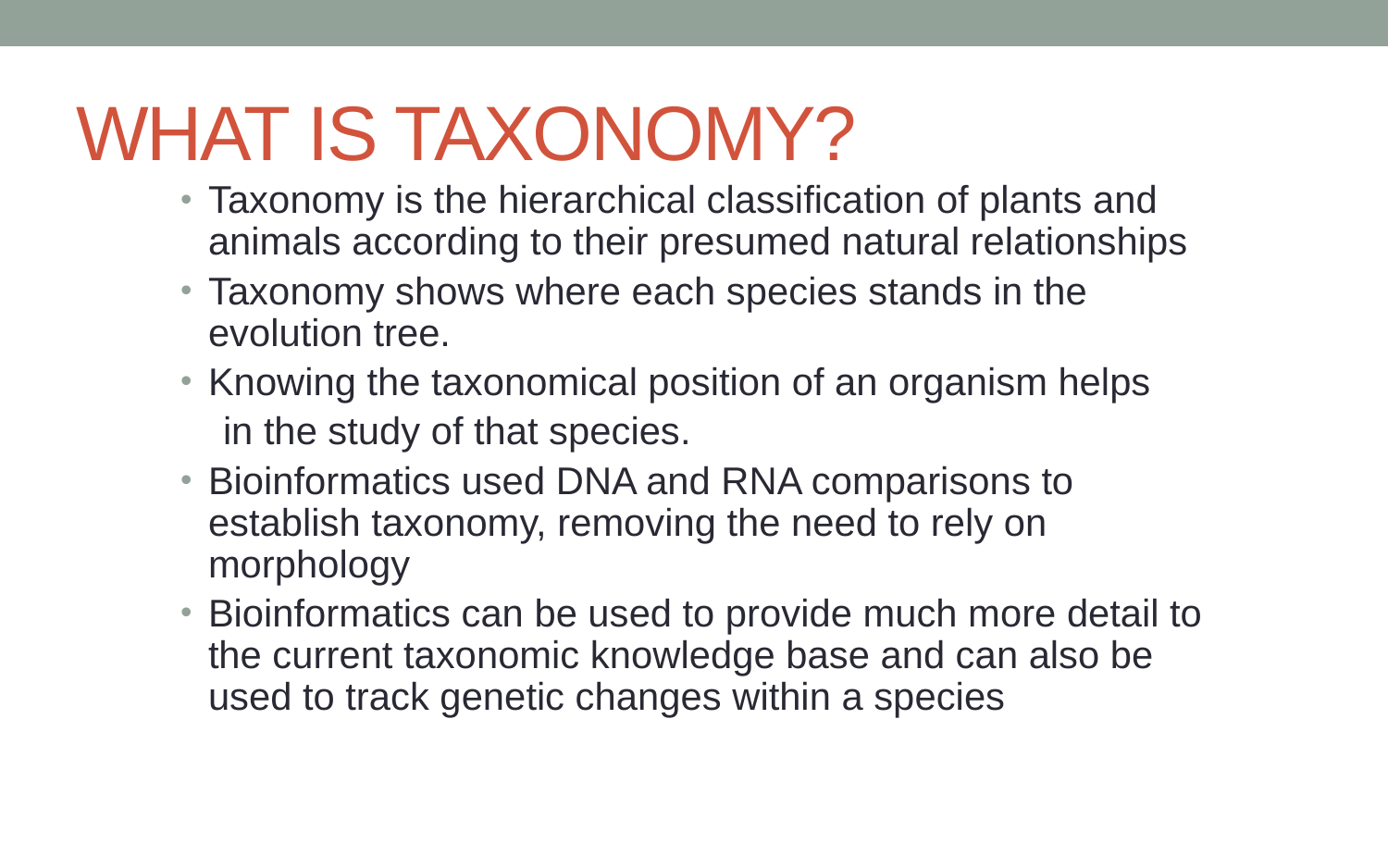

# WHAT IS TAXONOMY?
Taxonomy is the hierarchical classification of plants and animals according to their presumed natural relationships
Taxonomy shows where each species stands in the evolution tree.
Knowing the taxonomical position of an organism helps
    in the study of that species.
Bioinformatics used DNA and RNA comparisons to establish taxonomy, removing the need to rely on morphology
Bioinformatics can be used to provide much more detail to the current taxonomic knowledge base and can also be used to track genetic changes within a species